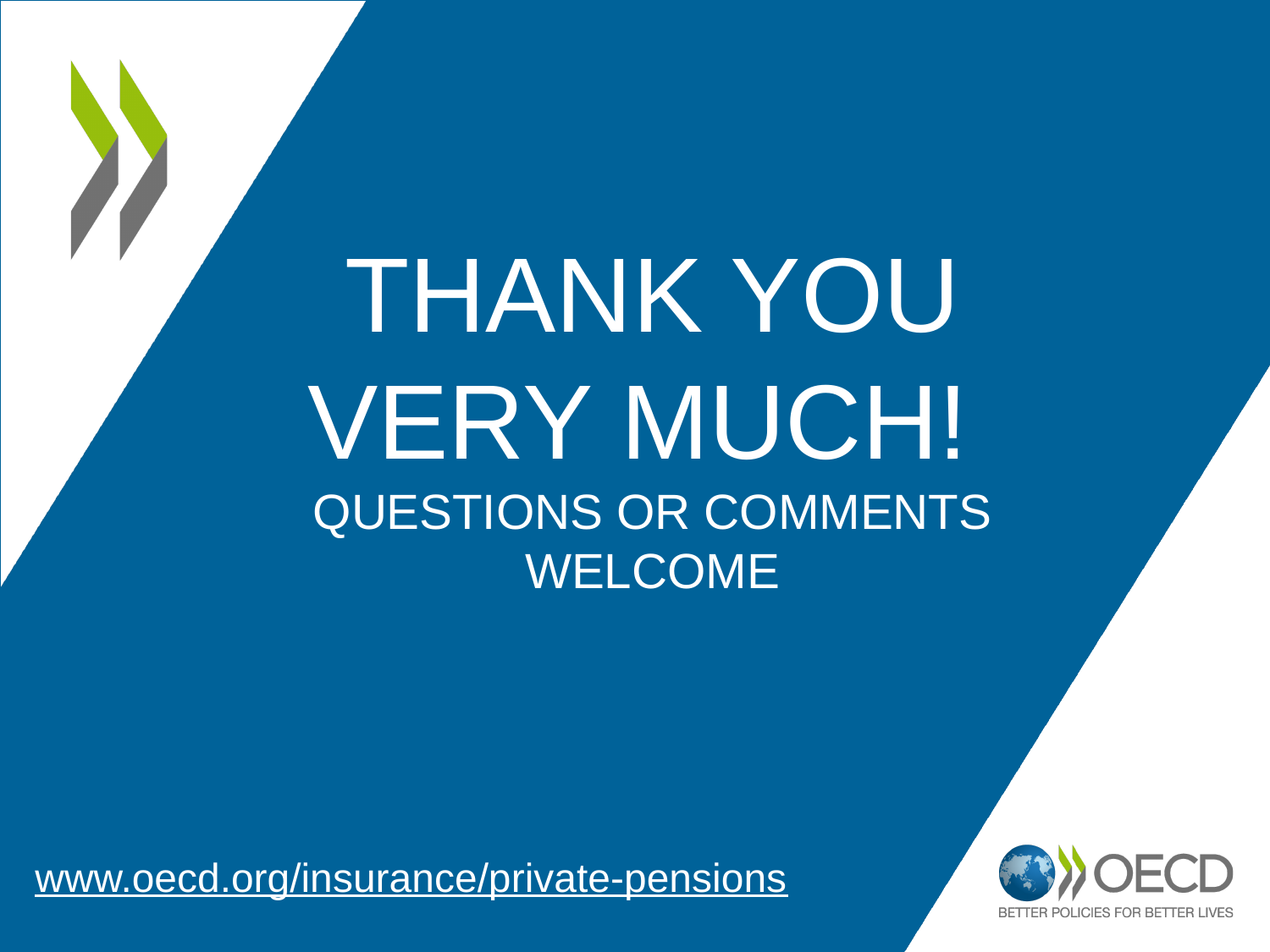

# Thank You very Much! Questions or Comments welcome
www.oecd.org/insurance/private-pensions